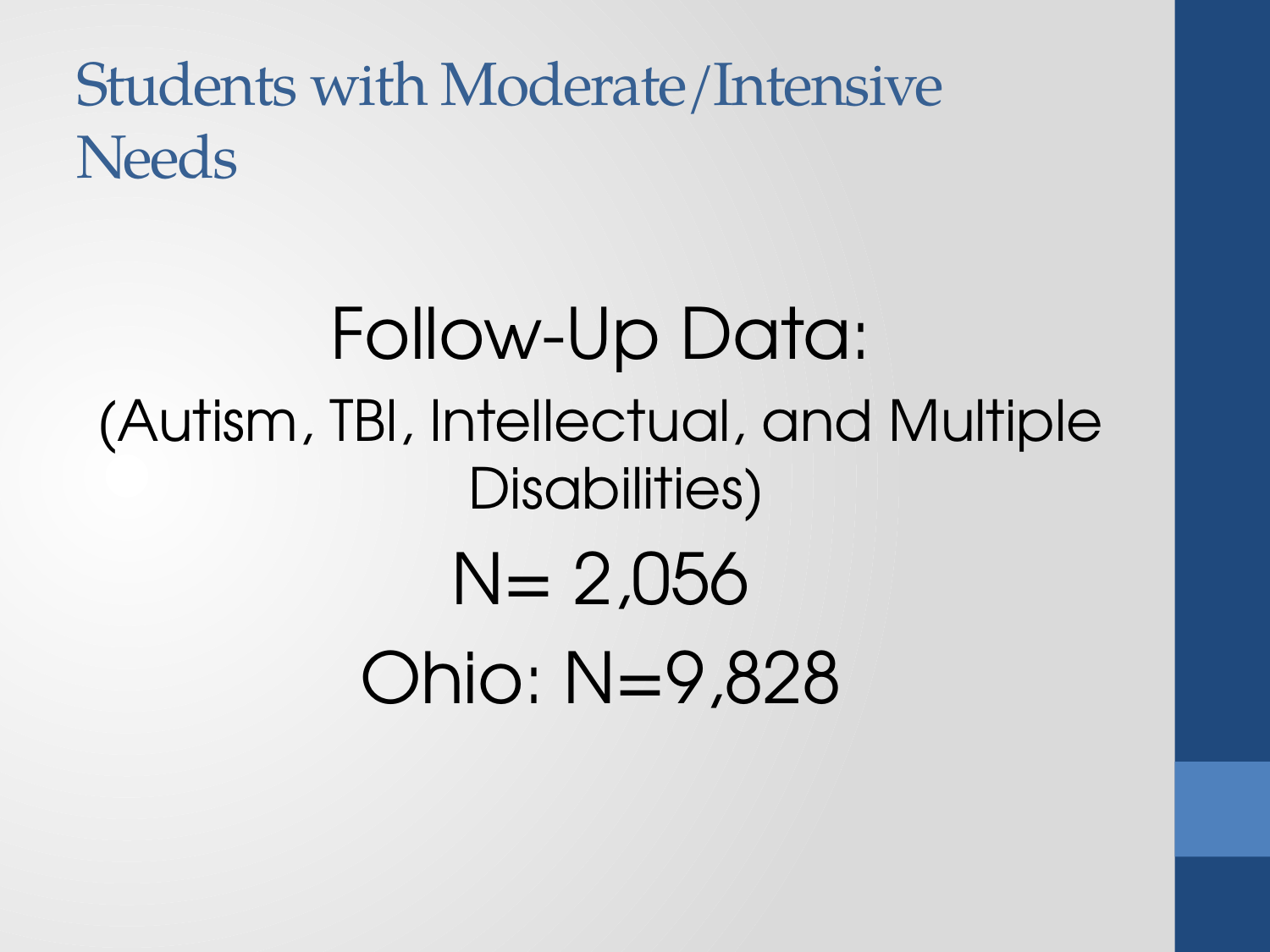

# Students with Moderate/Intensive Needs

Follow-Up Data:
(Autism, TBI, Intellectual, and Multiple Disabilities)
N= 2,056
Ohio: N=9,828